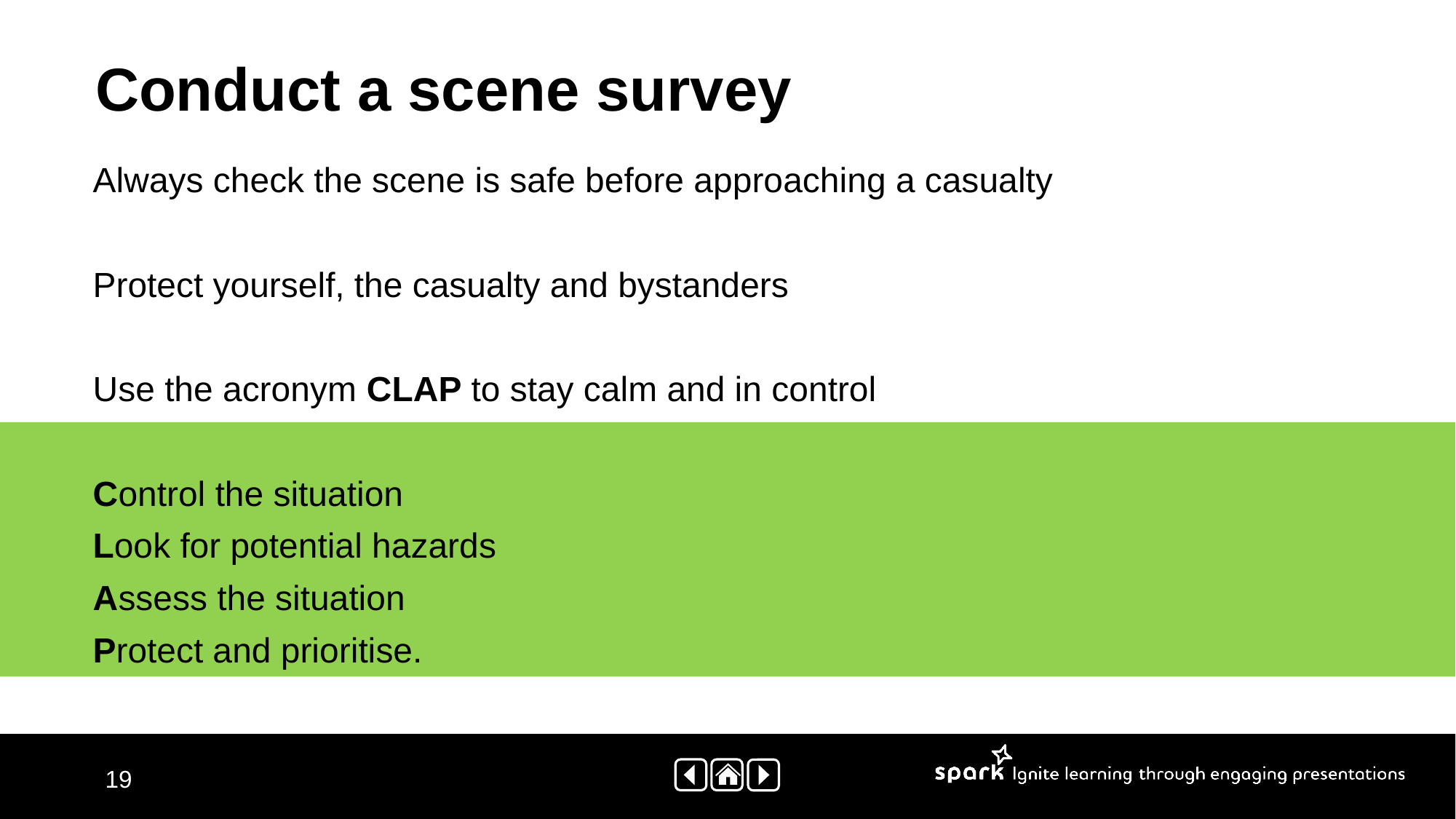

# Conduct a scene survey
Always check the scene is safe before approaching a casualty

Protect yourself, the casualty and bystanders

Use the acronym CLAP to stay calm and in control

Control the situation
Look for potential hazards
Assess the situation
Protect and prioritise.